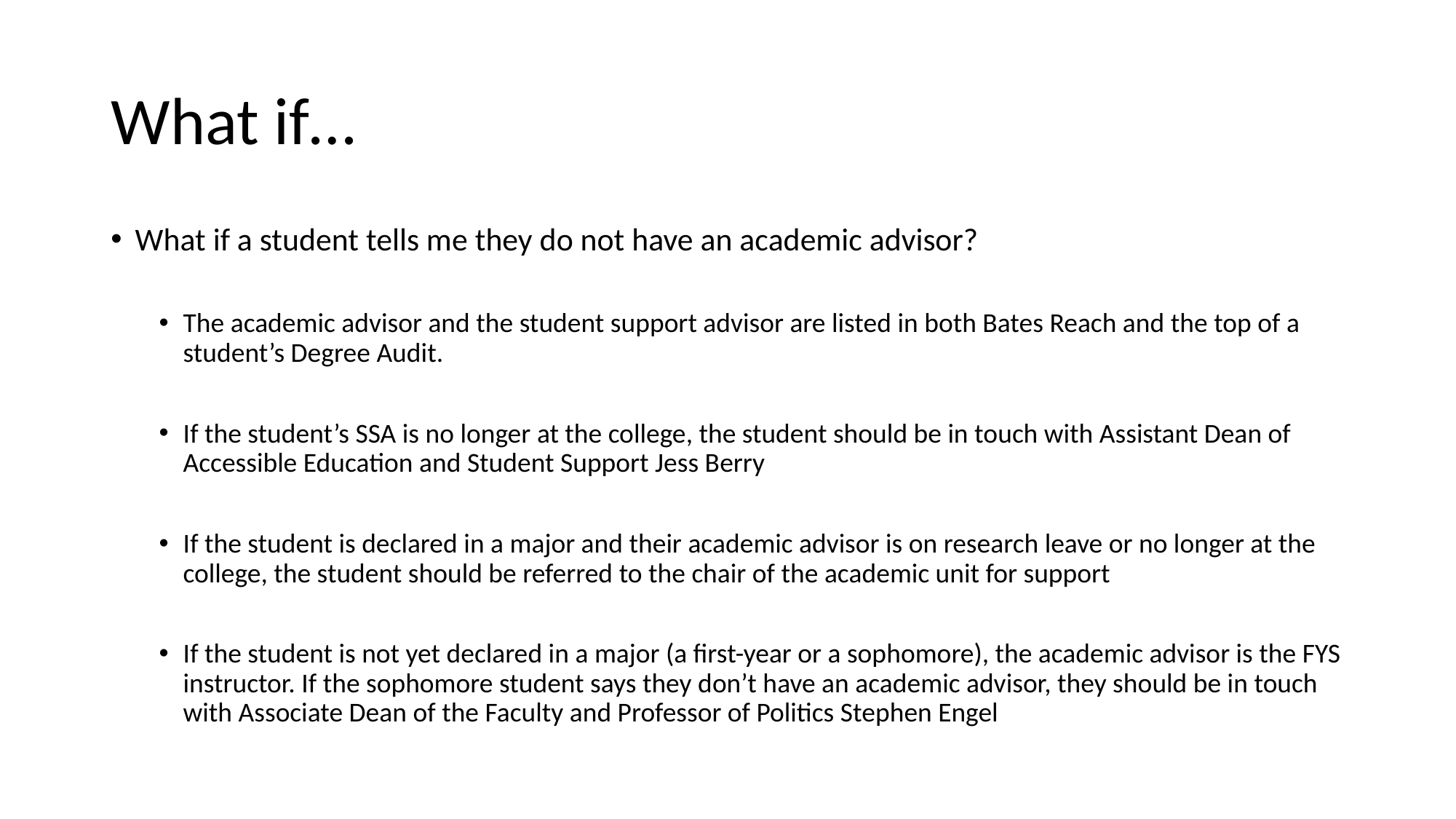

# What if…
What if a student tells me they do not have an academic advisor?

The academic advisor and the student support advisor are listed in both Bates Reach and the top of a student’s Degree Audit.

If the student’s SSA is no longer at the college, the student should be in touch with Assistant Dean of Accessible Education and Student Support Jess Berry

If the student is declared in a major and their academic advisor is on research leave or no longer at the college, the student should be referred to the chair of the academic unit for support

If the student is not yet declared in a major (a first-year or a sophomore), the academic advisor is the FYS instructor. If the sophomore student says they don’t have an academic advisor, they should be in touch with Associate Dean of the Faculty and Professor of Politics Stephen Engel